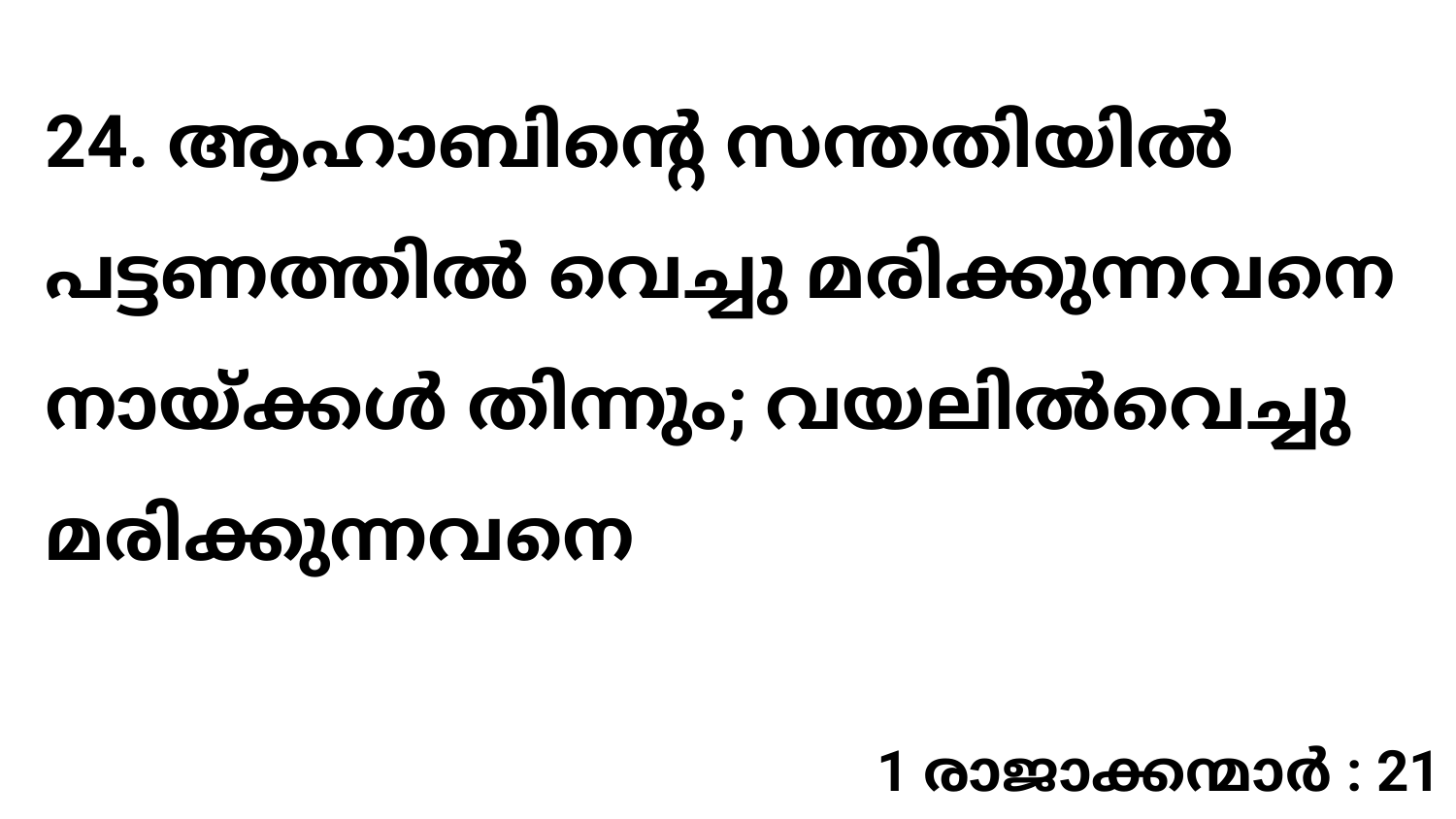

24. ആഹാബിന്റെ സന്തതിയിൽ പട്ടണത്തിൽ വെച്ചു മരിക്കുന്നവനെ നായ്ക്കൾ തിന്നും; വയലിൽവെച്ചു മരിക്കുന്നവനെ
1 രാജാക്കന്മാർ : 21